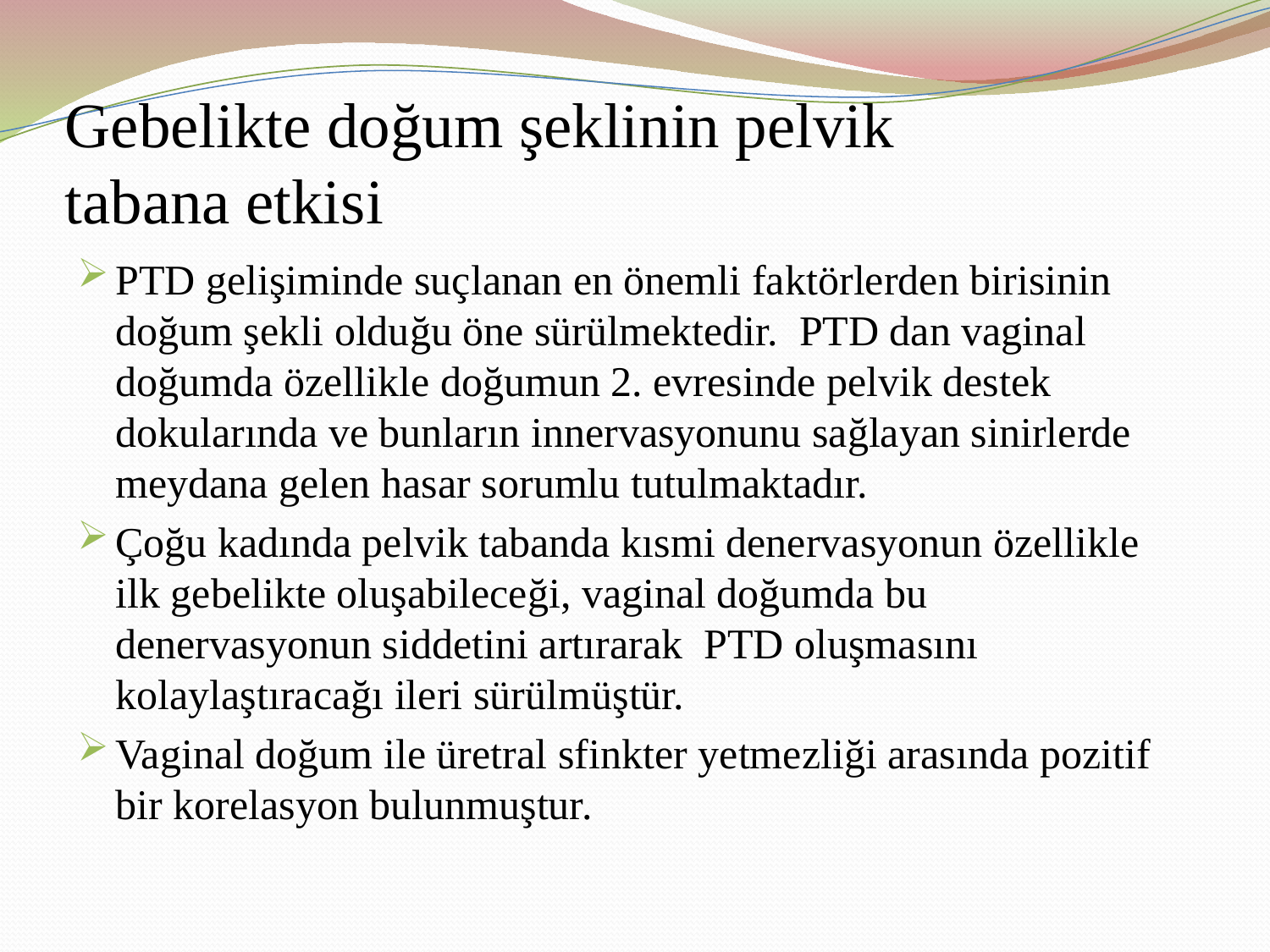

# Gebelikte doğum şeklinin pelvik tabana etkisi
PTD gelişiminde suçlanan en önemli faktörlerden birisinin doğum şekli olduğu öne sürülmektedir.  PTD dan vaginal doğumda özellikle doğumun 2. evresinde pelvik destek dokularında ve bunların innervasyonunu sağlayan sinirlerde meydana gelen hasar sorumlu tutulmaktadır.
Çoğu kadında pelvik tabanda kısmi denervasyonun özellikle ilk gebelikte oluşabileceği, vaginal doğumda bu denervasyonun siddetini artırarak  PTD oluşmasını kolaylaştıracağı ileri sürülmüştür.
Vaginal doğum ile üretral sfinkter yetmezliği arasında pozitif bir korelasyon bulunmuştur.